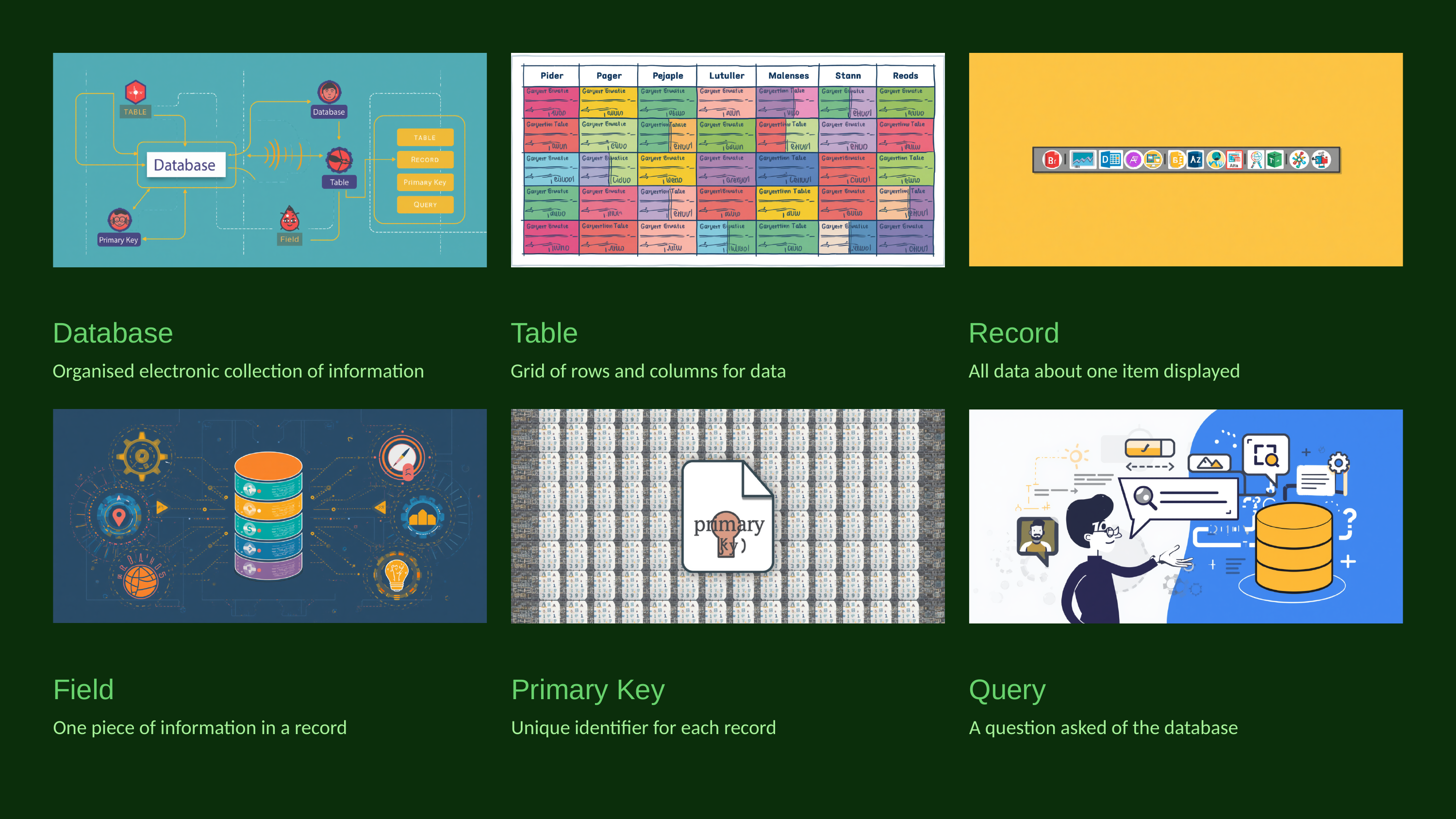

Database
Organised electronic collection of information
Table
Grid of rows and columns for data
Record
All data about one item displayed

Field
One piece of information in a record
Primary Key
Unique identifier for each record
Query
A question asked of the database